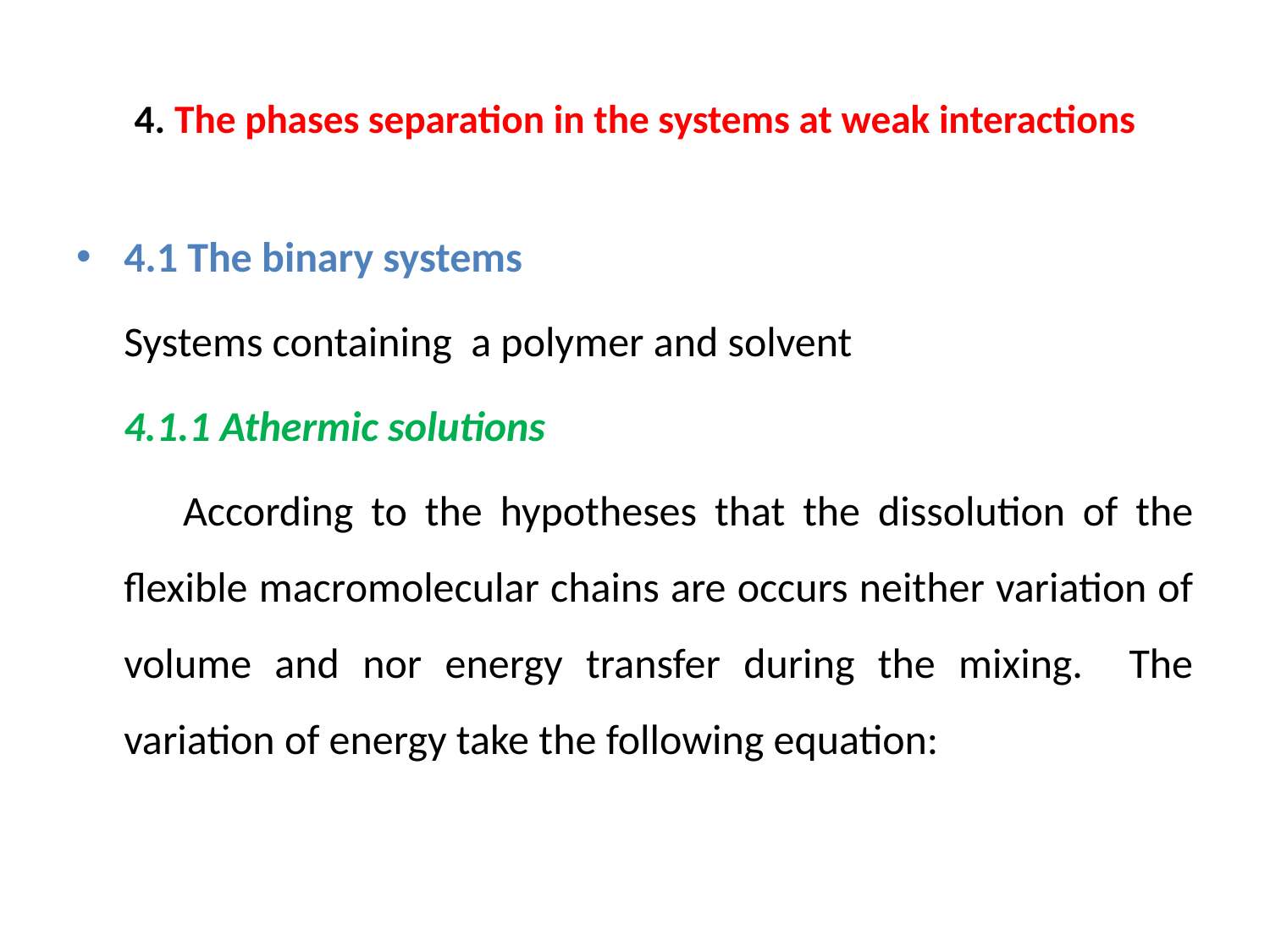

# 4. The phases separation in the systems at weak interactions
4.1 The binary systems
     Systems containing  a polymer and solvent
     4.1.1 Athermic solutions
      According to the hypotheses that the dissolution of the flexible macromolecular chains are occurs neither variation of volume and nor energy transfer during the mixing.  The variation of energy take the following equation: